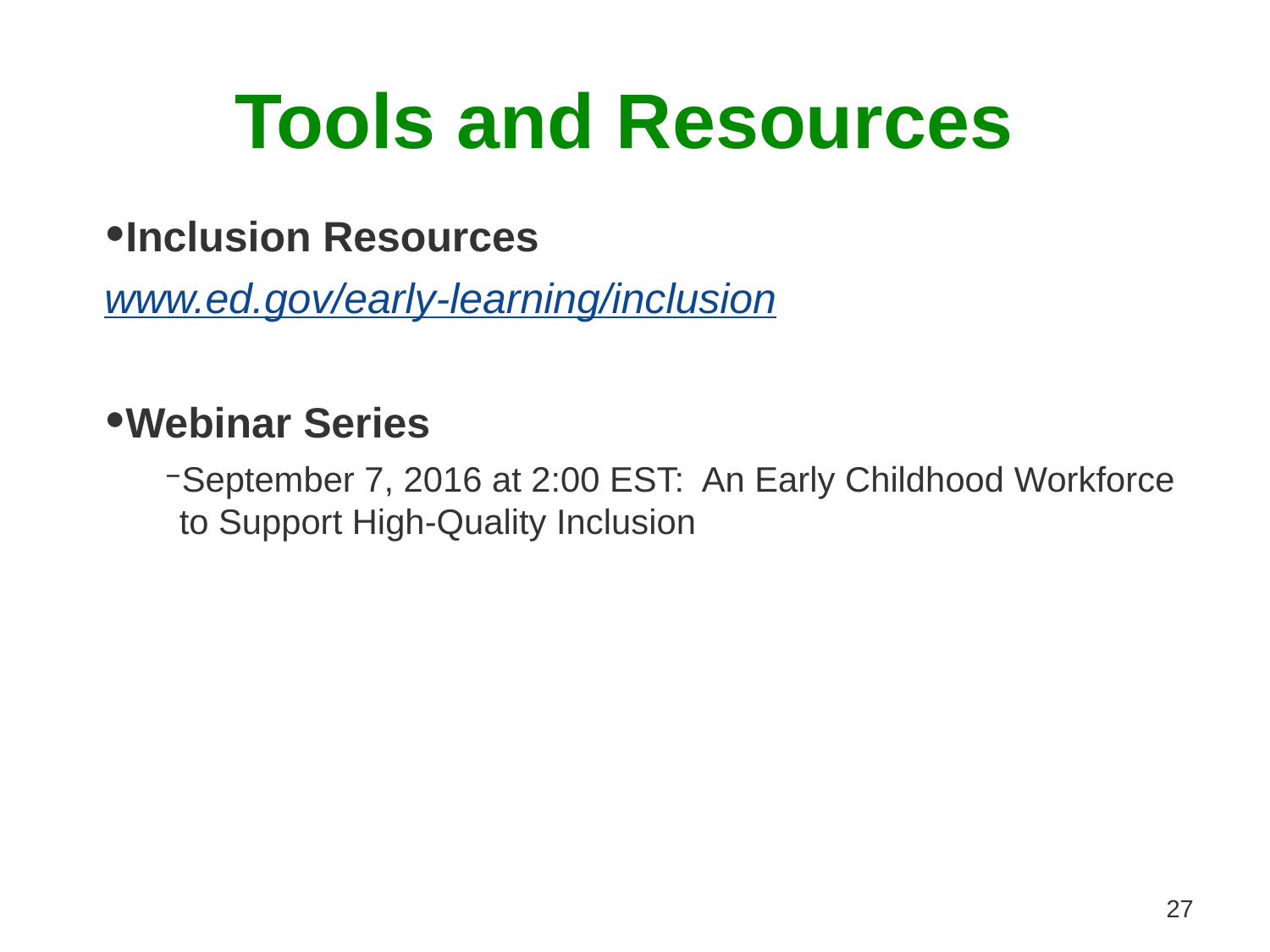

# Tools and Resources
Inclusion Resources
www.ed.gov/early-learning/inclusion

Webinar Series
September 7, 2016 at 2:00 EST:  An Early Childhood Workforce to Support High-Quality Inclusion

27